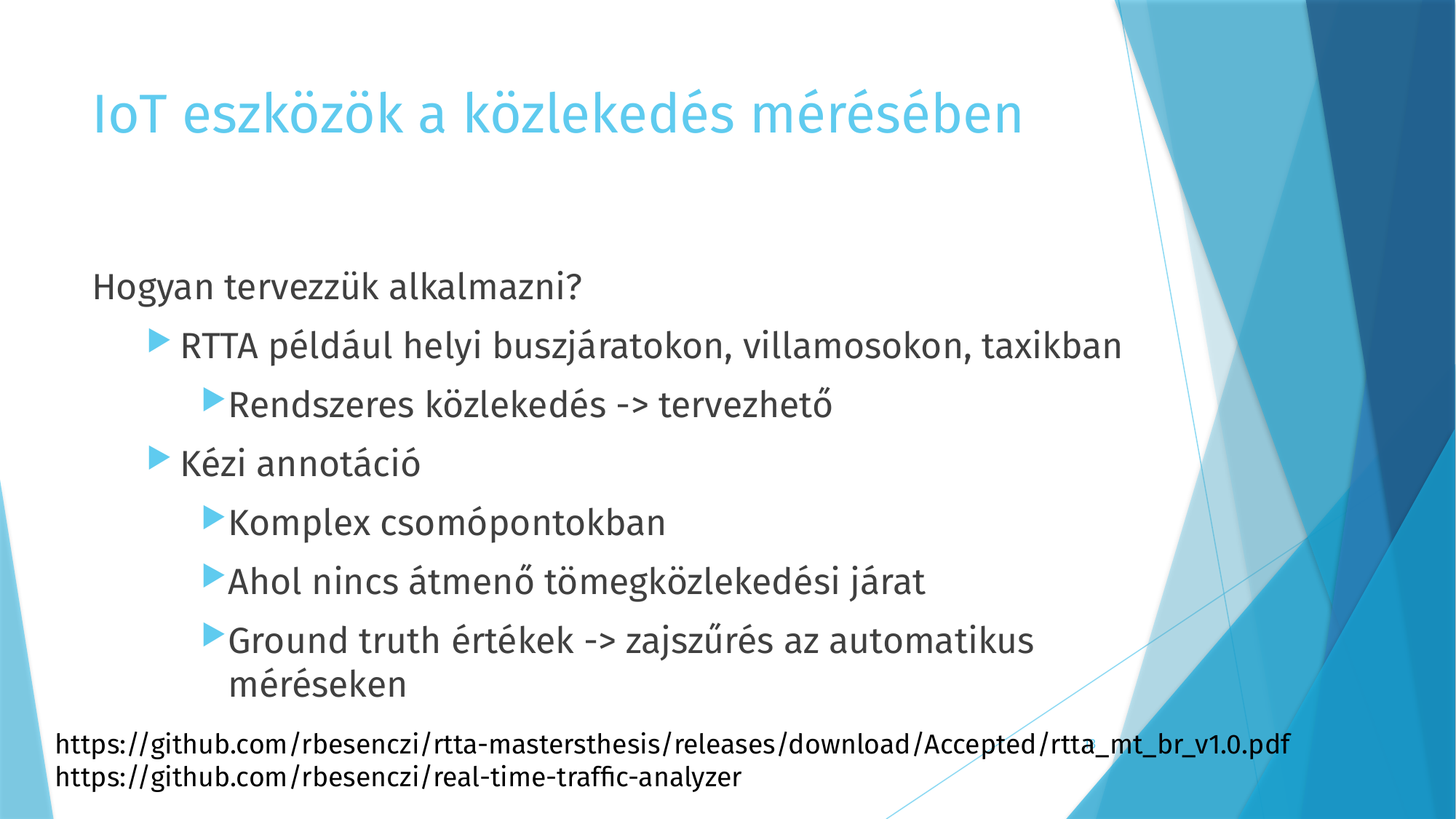

# IoT eszközök a közlekedés mérésében
Hogyan tervezzük alkalmazni?
RTTA például helyi buszjáratokon, villamosokon, taxikban
Rendszeres közlekedés -> tervezhető
Kézi annotáció
Komplex csomópontokban
Ahol nincs átmenő tömegközlekedési járat
Ground truth értékek -> zajszűrés az automatikus méréseken
https://github.com/rbesenczi/rtta-mastersthesis/releases/download/Accepted/rtta_mt_br_v1.0.pdf
https://github.com/rbesenczi/real-time-traffic-analyzer

13